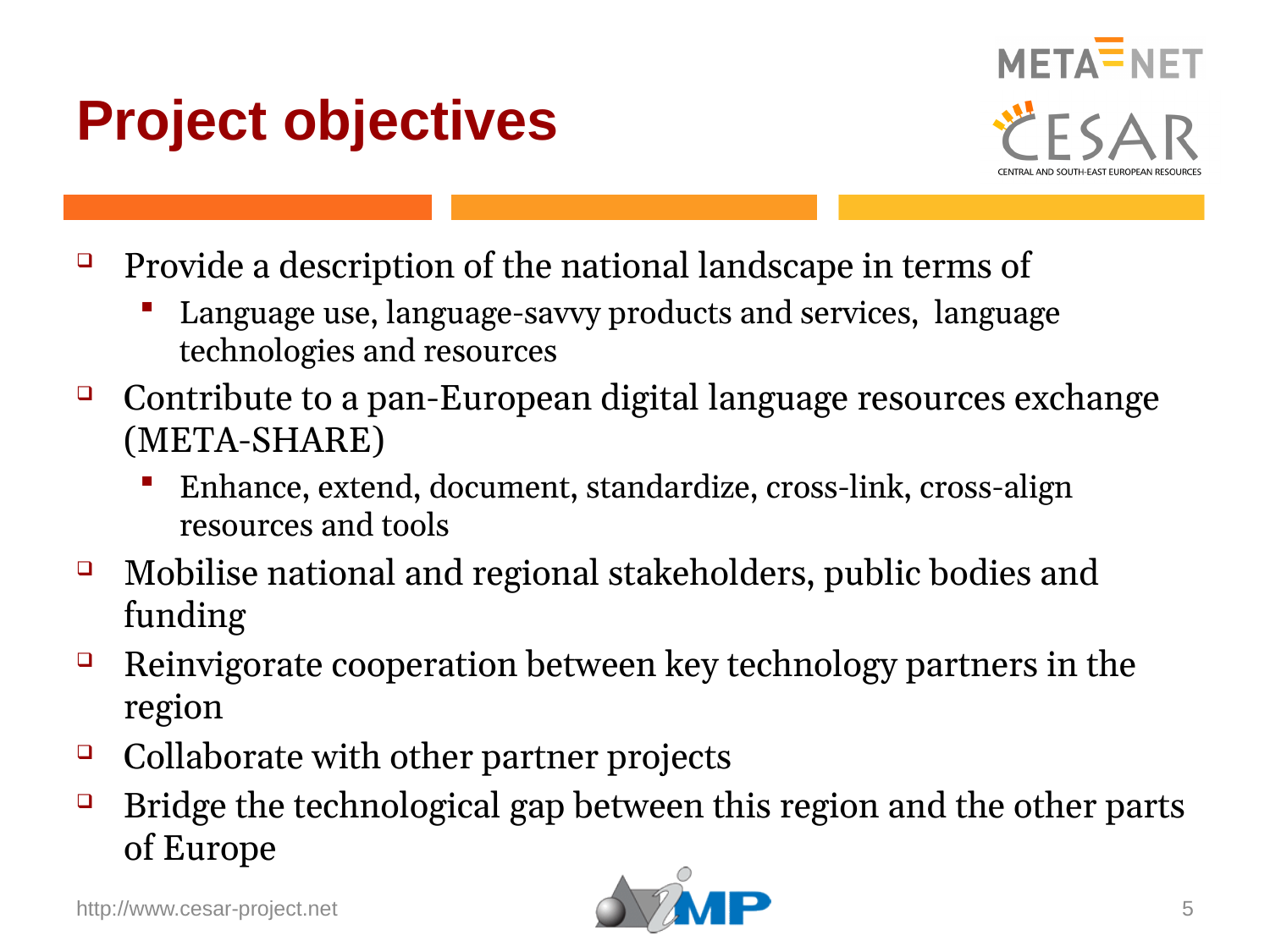

# Project objectives
Provide a description of the national landscape in terms of
Language use, language-savvy products and services,  language technologies and resources
Contribute to a pan-European digital language resources exchange
(META-SHARE)
Enhance, extend, document, standardize, cross-link, cross-align resources and tools
Mobilise national and regional stakeholders, public bodies and funding
Reinvigorate cooperation between key technology partners in the region
Collaborate with other partner projects
Bridge the technological gap between this region and the other parts of Europe

http://www.cesar-project.net
5